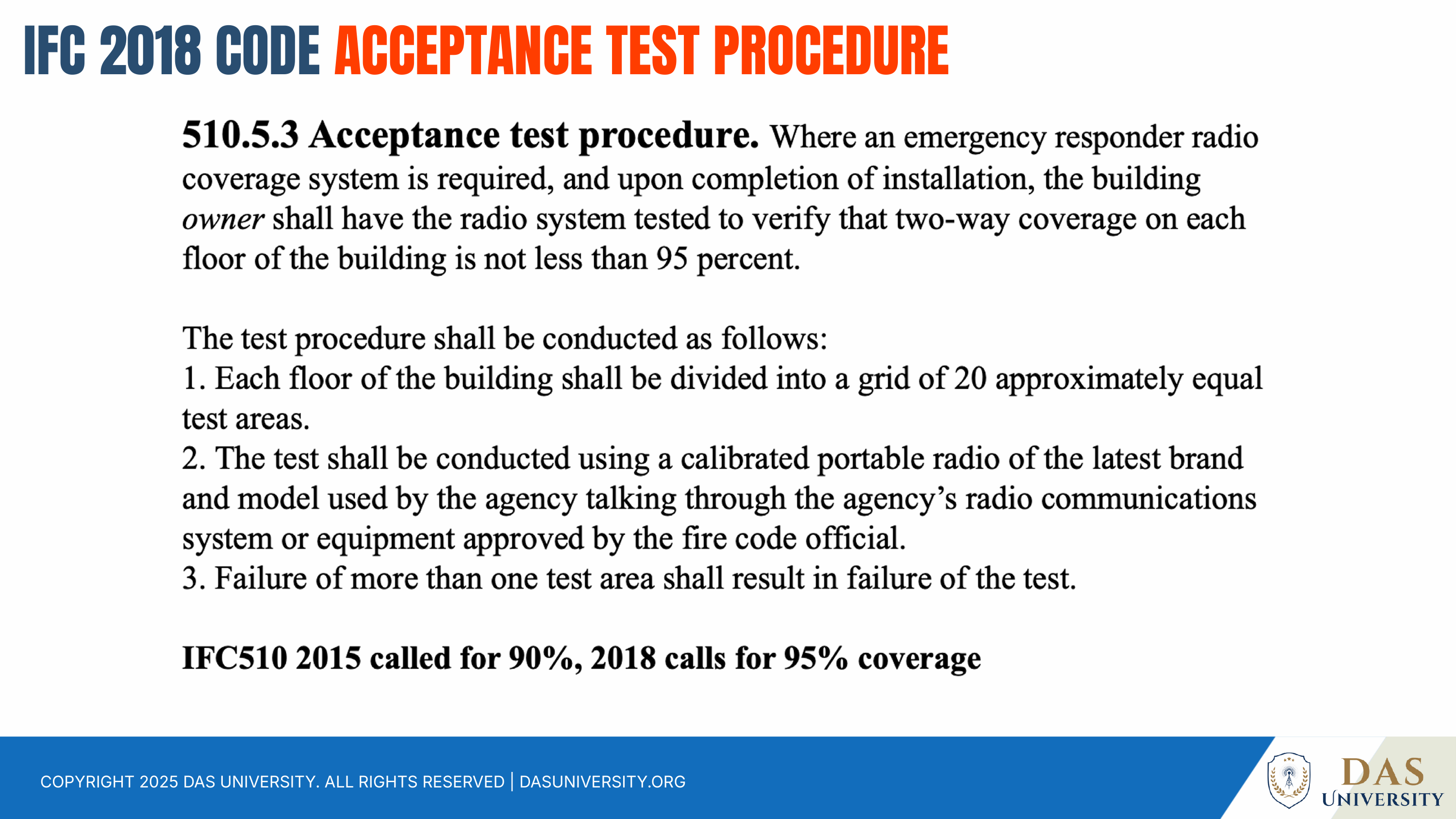

IFC 2018 CODE ACCEPTANCE TEST PROCEDURE

COPYRIGHT 2025 DAS UNIVERSITY. ALL RIGHTS RESERVED | DASUNIVERSITY.ORG